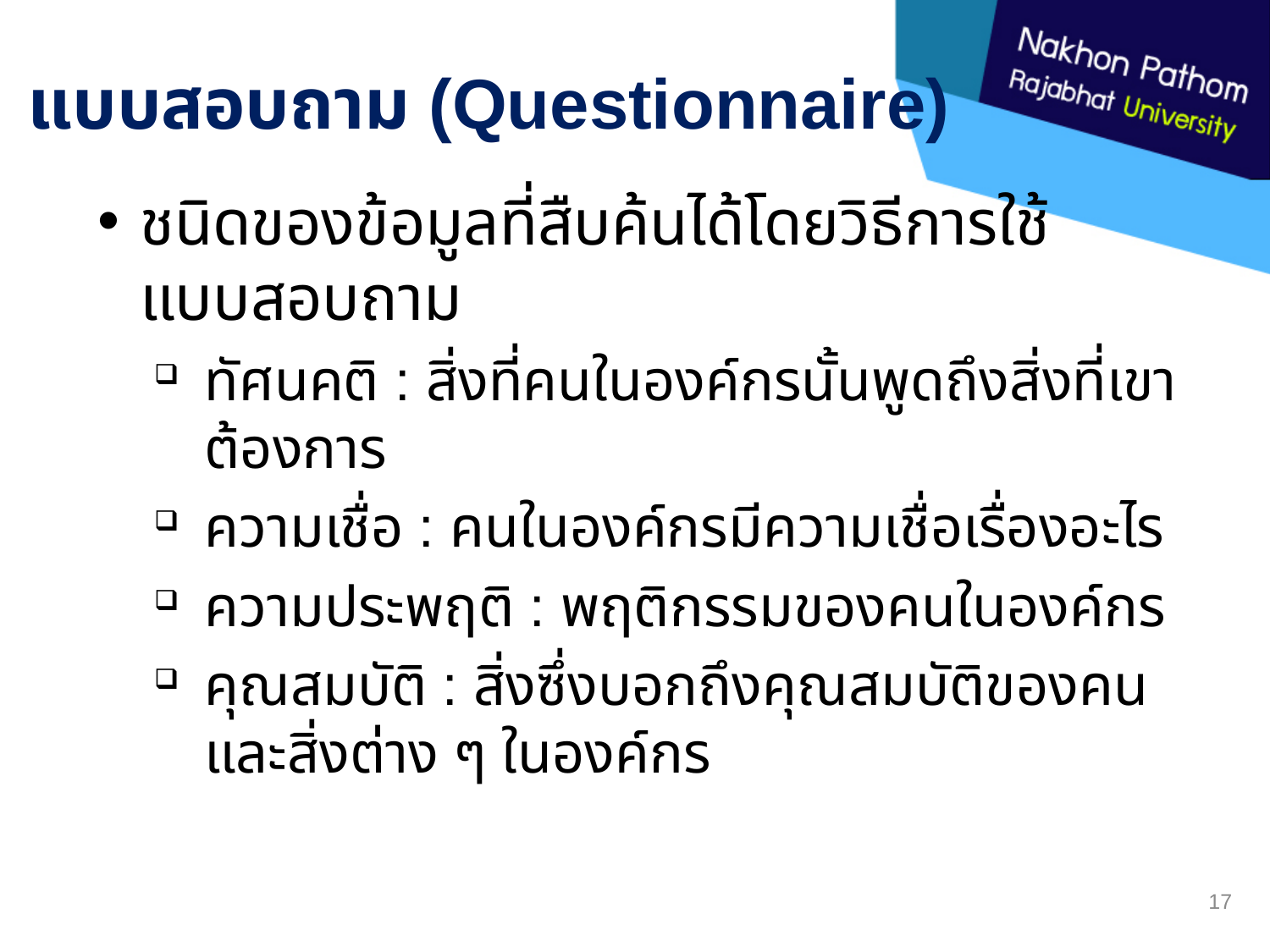

# แบบสอบถาม (Questionnaire)
ชนิดของข้อมูลที่สืบค้นได้โดยวิธีการใช้แบบสอบถาม
ทัศนคติ : สิ่งที่คนในองค์กรนั้นพูดถึงสิ่งที่เขาต้องการ
ความเชื่อ : คนในองค์กรมีความเชื่อเรื่องอะไร
ความประพฤติ : พฤติกรรมของคนในองค์กร
คุณสมบัติ : สิ่งซึ่งบอกถึงคุณสมบัติของคน และสิ่งต่าง ๆ ในองค์กร
17